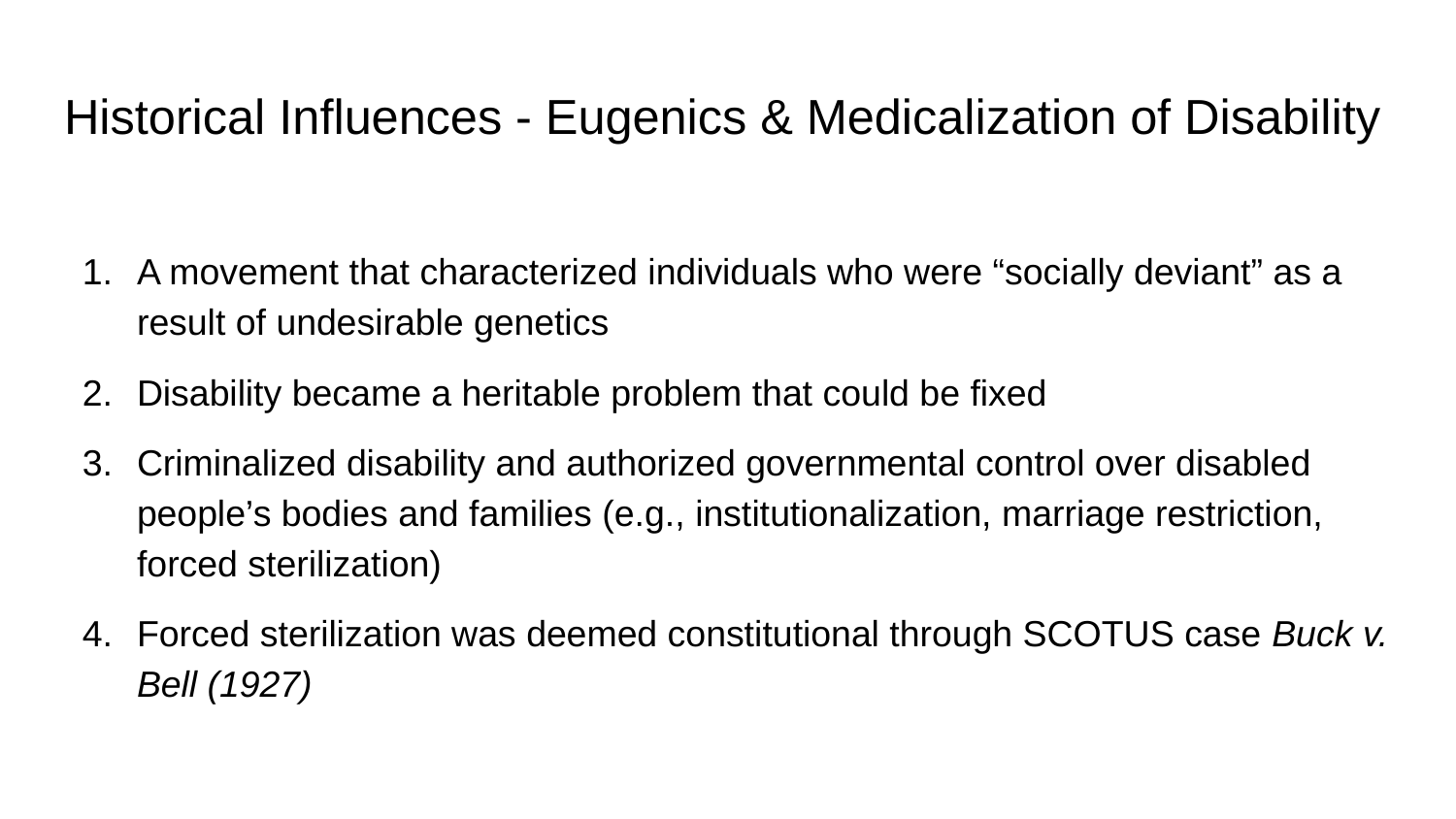

# Historical Influences - Eugenics & Medicalization of Disability
A movement that characterized individuals who were “socially deviant” as a  result of undesirable genetics
Disability became a heritable problem that could be fixed
Criminalized disability and authorized governmental control over disabled people’s bodies and families (e.g., institutionalization, marriage restriction, forced sterilization)
Forced sterilization was deemed constitutional through SCOTUS case Buck v. Bell (1927)